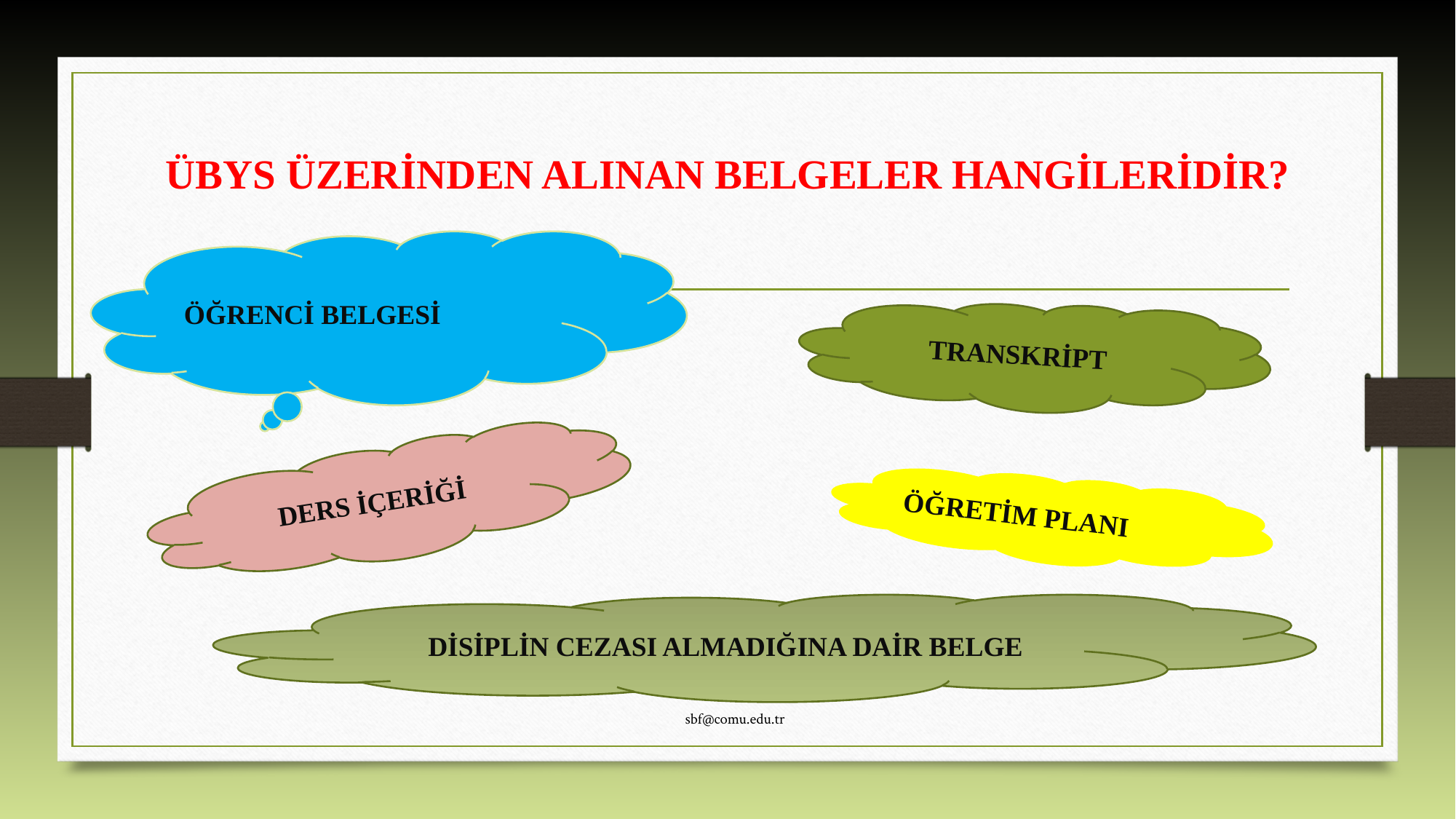

# ÜBYS ÜZERİNDEN ALINAN BELGELER HANGİLERİDİR?
ÖĞRENCİ BELGESİ

TRANSKRİPT
DERS İÇERİĞİ
ÖĞRETİM PLANI
DİSİPLİN CEZASI ALMADIĞINA DAİR BELGE
sbf@comu.edu.tr